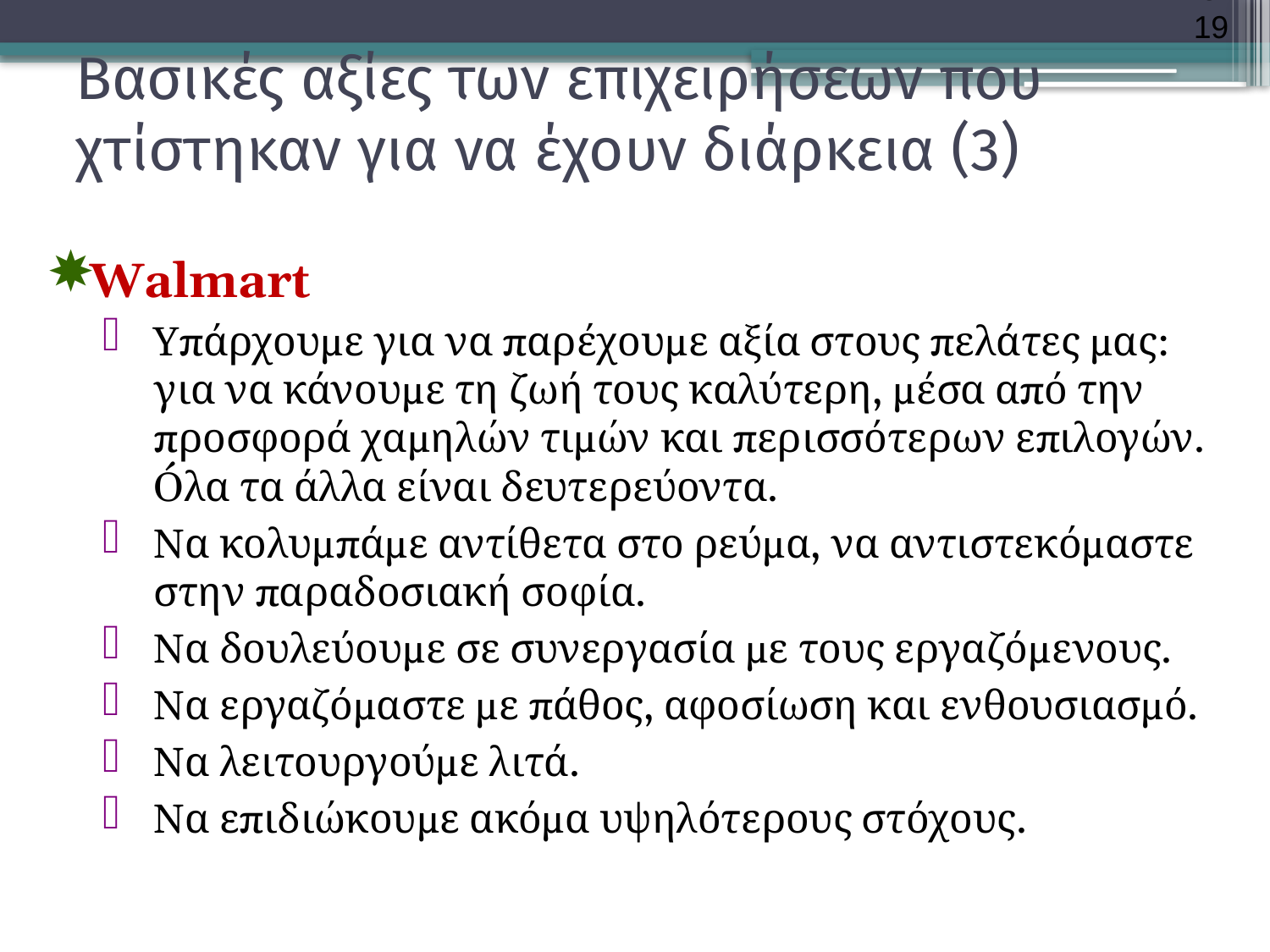

18-19
# Βασικές αξίες των επιχειρήσεων που χτίστηκαν για να έχουν διάρκεια (3)
Walmart
Υπάρχουμε για να παρέχουμε αξία στους πελάτες μας:
για να κάνουμε τη ζωή τους καλύτερη, μέσα από την προσφορά χαμηλών τιμών και περισσότερων επιλογών. Όλα τα άλλα είναι δευτερεύοντα.
Να κολυμπάμε αντίθετα στο ρεύμα, να αντιστεκόμαστε στην παραδοσιακή σοφία.
Να δουλεύουμε σε συνεργασία με τους εργαζόμενους.
Να εργαζόμαστε με πάθος, αφοσίωση και ενθουσιασμό.
Να λειτουργούμε λιτά.
Να επιδιώκουμε ακόμα υψηλότερους στόχους.